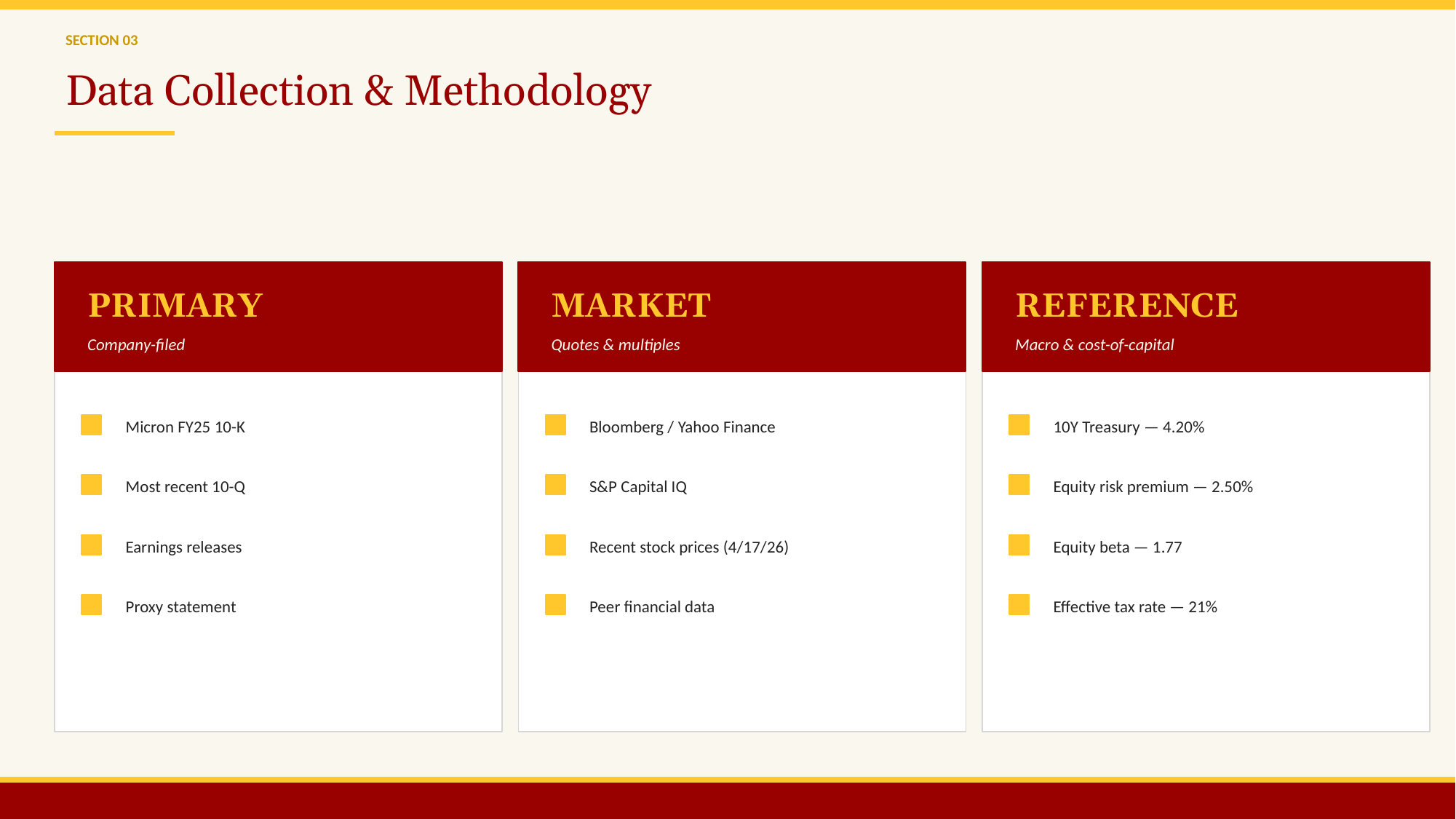

SECTION 03
Data Collection & Methodology

PRIMARY
MARKET
REFERENCE
Company-filed
Quotes & multiples
Macro & cost-of-capital
Micron FY25 10-K
Bloomberg / Yahoo Finance
10Y Treasury — 4.20%

Most recent 10-Q
S&P Capital IQ
Equity risk premium — 2.50%

Earnings releases
Recent stock prices (4/17/26)
Equity beta — 1.77

Proxy statement
Peer financial data
Effective tax rate — 21%